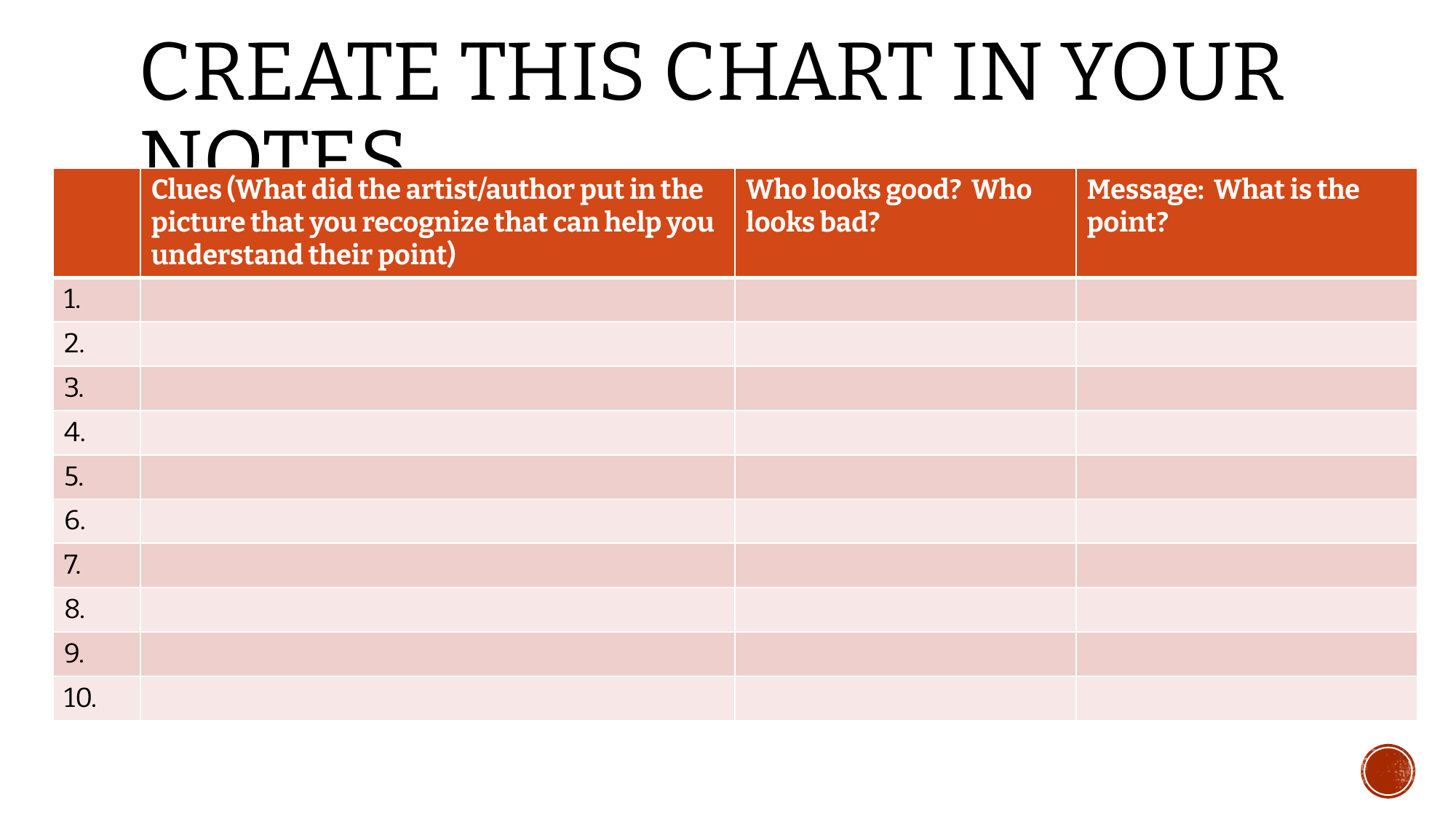

# Create this Chart in your notes
|  | Clues (What did the artist/author put in the picture that you recognize that can help you understand their point) | Who looks good? Who looks bad? | Message: What is the point? |
| --- | --- | --- | --- |
| 1. |  |  |  |
| 2. |  |  |  |
| 3. |  |  |  |
| 4. |  |  |  |
| 5. |  |  |  |
| 6. |  |  |  |
| 7. |  |  |  |
| 8. |  |  |  |
| 9. |  |  |  |
| 10. |  |  |  |